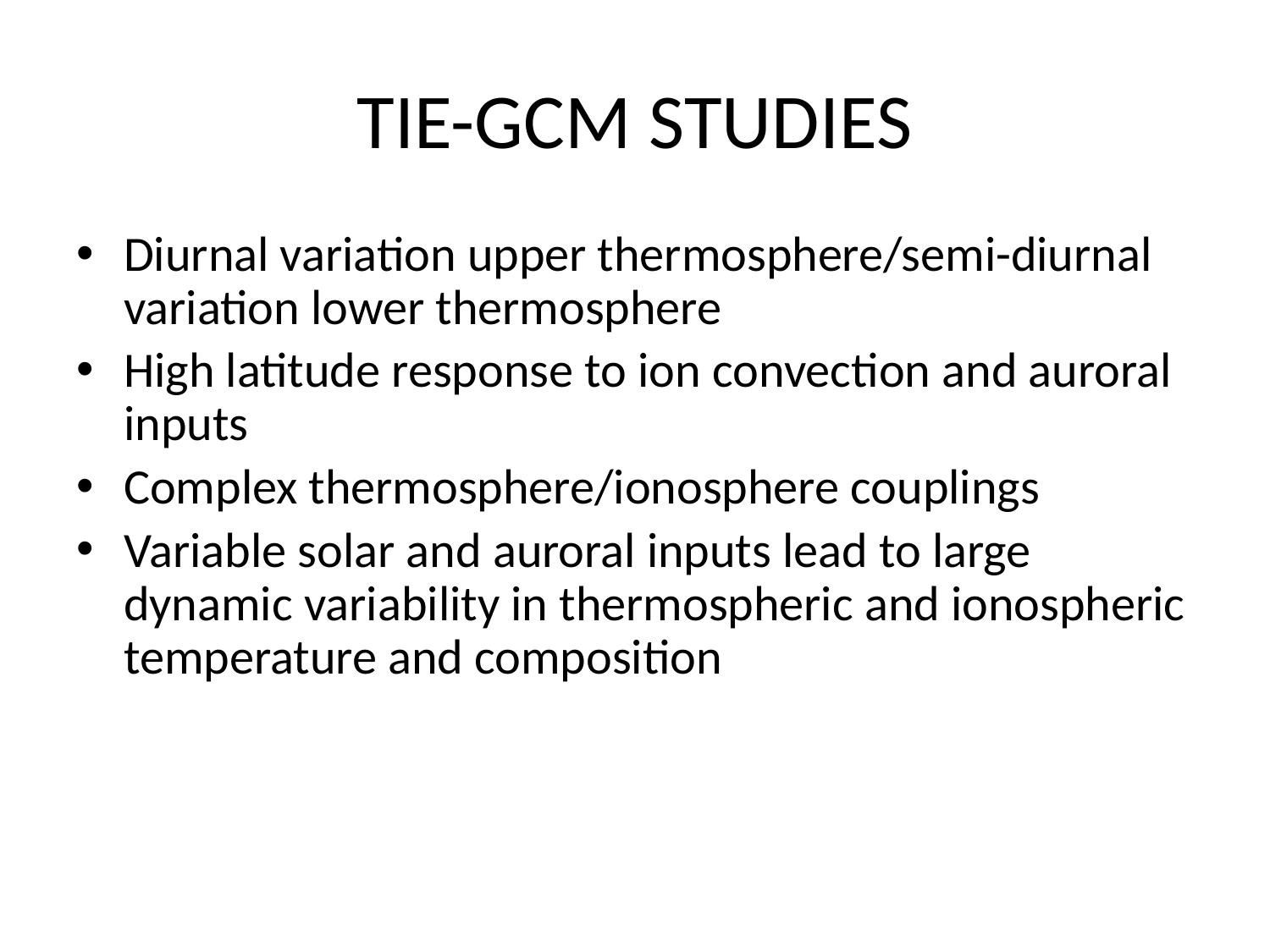

# TIE-GCM STUDIES
Diurnal variation upper thermosphere/semi-diurnal variation lower thermosphere
High latitude response to ion convection and auroral inputs
Complex thermosphere/ionosphere couplings
Variable solar and auroral inputs lead to large dynamic variability in thermospheric and ionospheric temperature and composition